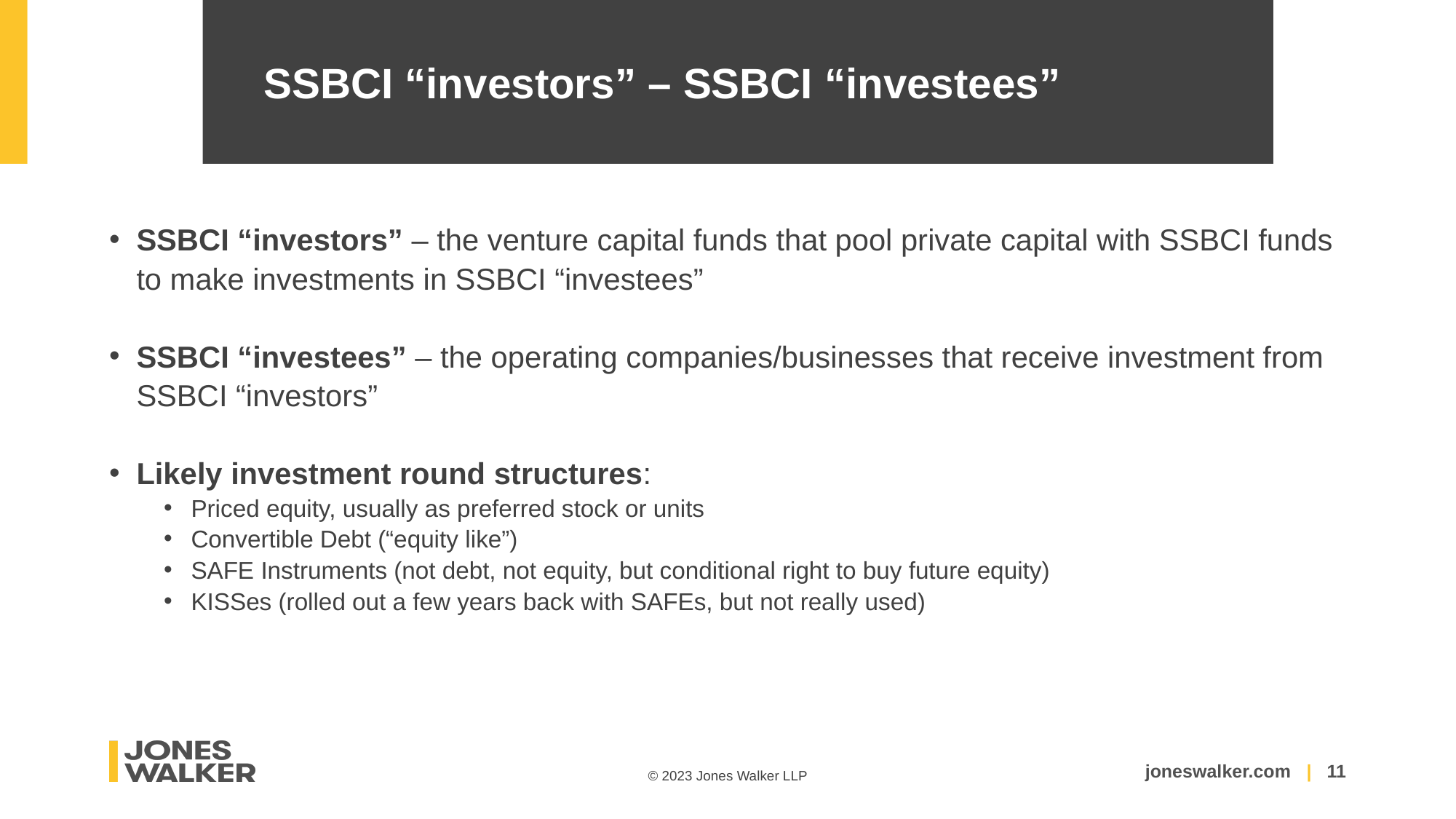

# SSBCI “investors” – SSBCI “investees”
SSBCI “investors” – the venture capital funds that pool private capital with SSBCI funds to make investments in SSBCI “investees”

SSBCI “investees” – the operating companies/businesses that receive investment from SSBCI “investors”

Likely investment round structures:
Priced equity, usually as preferred stock or units
Convertible Debt (“equity like”)
SAFE Instruments (not debt, not equity, but conditional right to buy future equity)
KISSes (rolled out a few years back with SAFEs, but not really used)

joneswalker.com   |   11